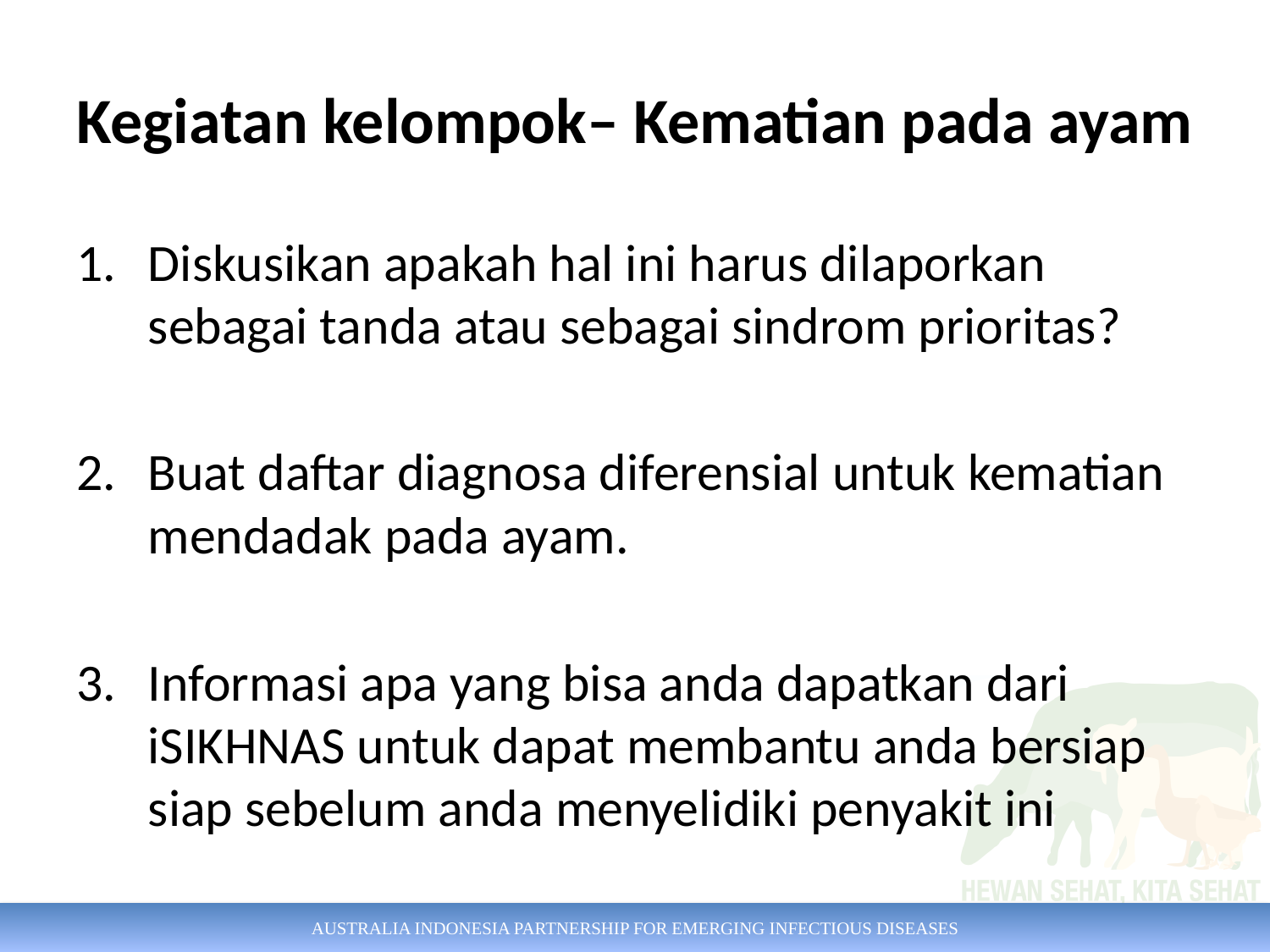

# Kegiatan kelompok– Kematian pada ayam
Diskusikan apakah hal ini harus dilaporkan sebagai tanda atau sebagai sindrom prioritas?

Buat daftar diagnosa diferensial untuk kematian mendadak pada ayam.

Informasi apa yang bisa anda dapatkan dari iSIKHNAS untuk dapat membantu anda bersiap siap sebelum anda menyelidiki penyakit ini